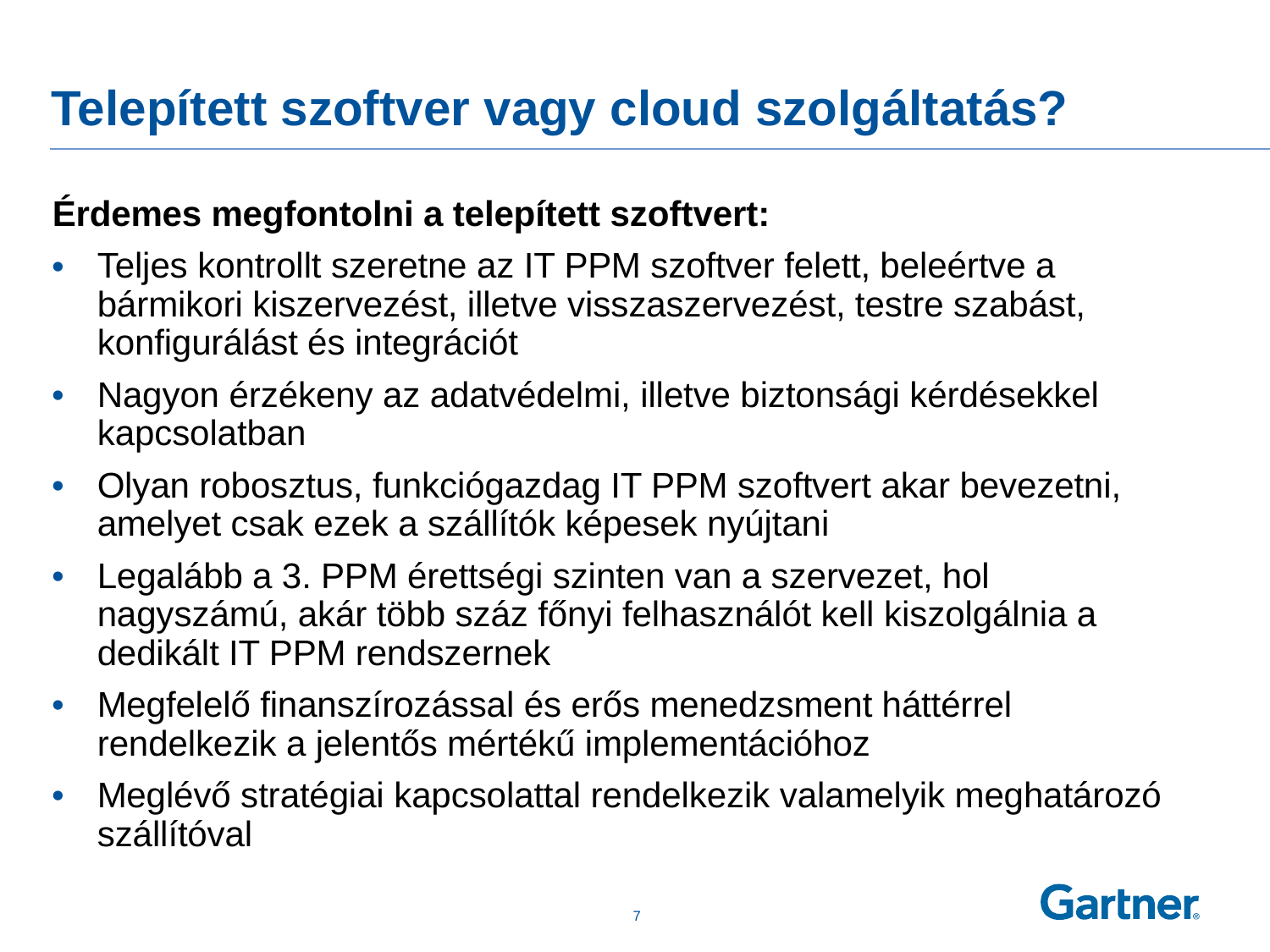

# Telepített szoftver vagy cloud szolgáltatás?
Érdemes megfontolni a telepített szoftvert:
Teljes kontrollt szeretne az IT PPM szoftver felett, beleértve a bármikori kiszervezést, illetve visszaszervezést, testre szabást, konfigurálást és integrációt
Nagyon érzékeny az adatvédelmi, illetve biztonsági kérdésekkel kapcsolatban
Olyan robosztus, funkciógazdag IT PPM szoftvert akar bevezetni, amelyet csak ezek a szállítók képesek nyújtani
Legalább a 3. PPM érettségi szinten van a szervezet, hol nagyszámú, akár több száz főnyi felhasználót kell kiszolgálnia a dedikált IT PPM rendszernek
Megfelelő finanszírozással és erős menedzsment háttérrel rendelkezik a jelentős mértékű implementációhoz
Meglévő stratégiai kapcsolattal rendelkezik valamelyik meghatározó szállítóval

 7